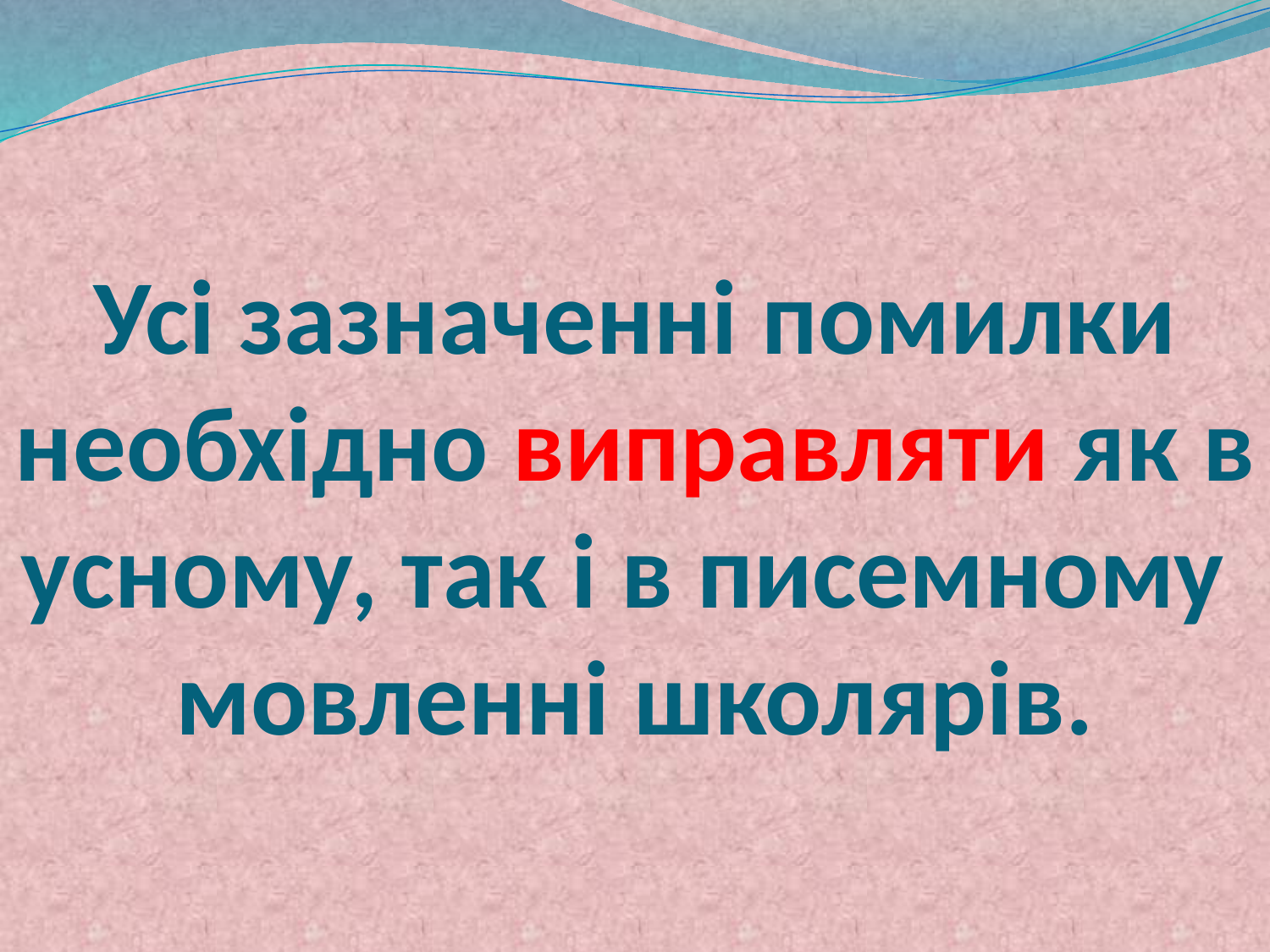

# Усі зазначенні помилки необхідно виправляти як в усному, так і в писемному  мовленні школярів.